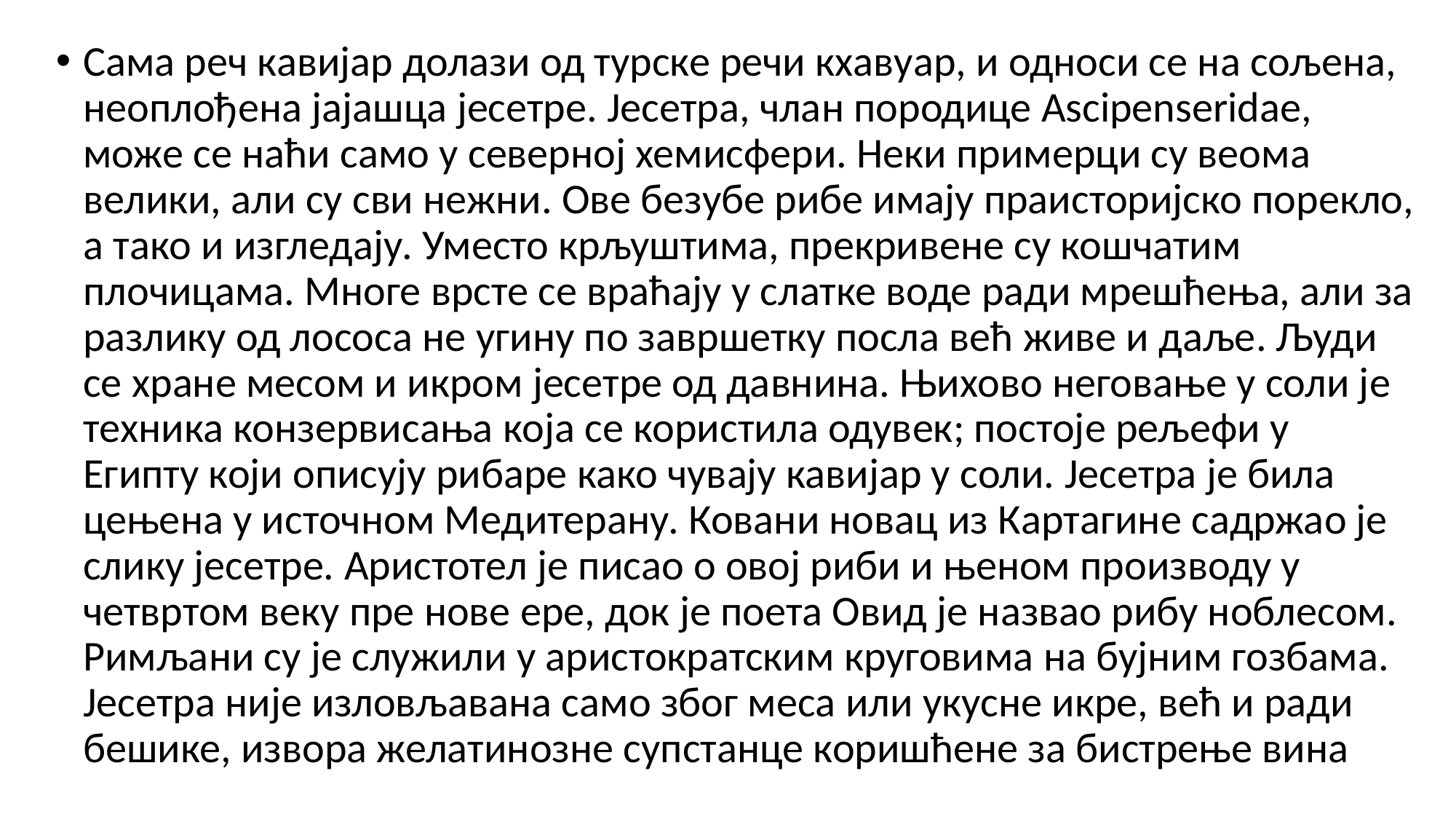

Сама реч кавијар долази од турске речи кхавyар, и односи се на сољена, неоплођена јајашца јесетре. Јесетра, члан породице Ascipenseridaе, може се наћи само у северној хемисфери. Неки примерци су веома велики, али су сви нежни. Ове безубе рибе имају праисторијско порекло, а тако и изгледају. Уместо крљуштима, прекривене су кошчатим плочицама. Многе врсте се враћају у слатке воде ради мрешћења, али за разлику од лососа не угину по завршетку посла већ живе и даље. Људи се хране месом и икром јесетре од давнина. Њихово неговање у соли је техника конзервисања која се користила одувек; постоје рељефи у Египту који описују рибаре како чувају кавијар у соли. Јесетра је била цењена у источном Медитерану. Ковани новац из Картагине садржао је слику јесетре. Аристотел је писао о овој риби и њеном производу у четвртом веку пре нове ере, док је поета Овид je назвао рибу ноблесом. Римљани су је служили у аристократским круговима на бујним гозбама. Јесетра није изловљавана само због меса или укусне икре, већ и ради бешике, извора желатинозне супстанце коришћене за бистрење вина